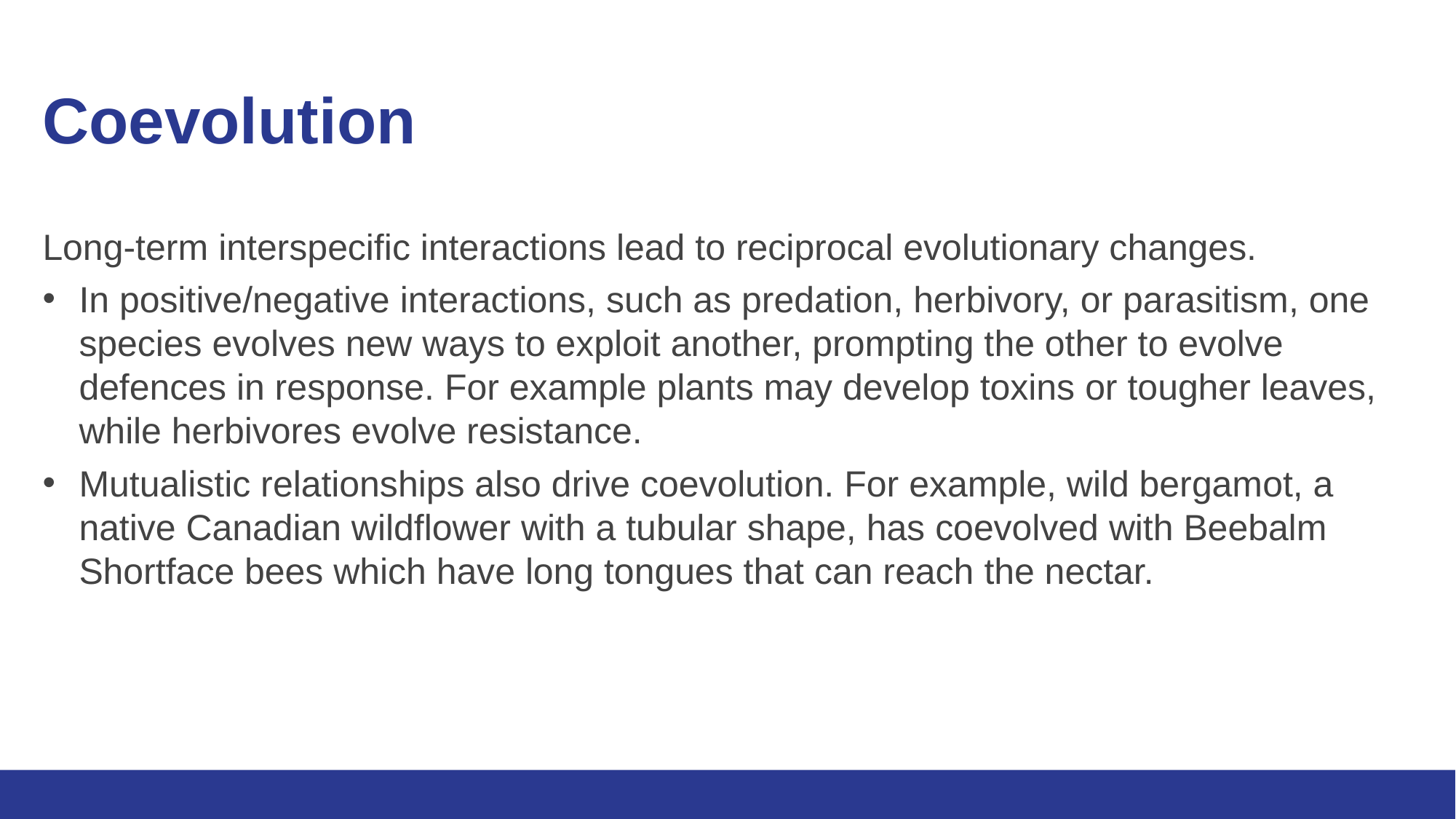

# Coevolution
Long-term interspecific interactions lead to reciprocal evolutionary changes.
In positive/negative interactions, such as predation, herbivory, or parasitism, one species evolves new ways to exploit another, prompting the other to evolve defences in response. For example plants may develop toxins or tougher leaves, while herbivores evolve resistance.
Mutualistic relationships also drive coevolution. For example, wild bergamot, a native Canadian wildflower with a tubular shape, has coevolved with Beebalm Shortface bees which have long tongues that can reach the nectar.